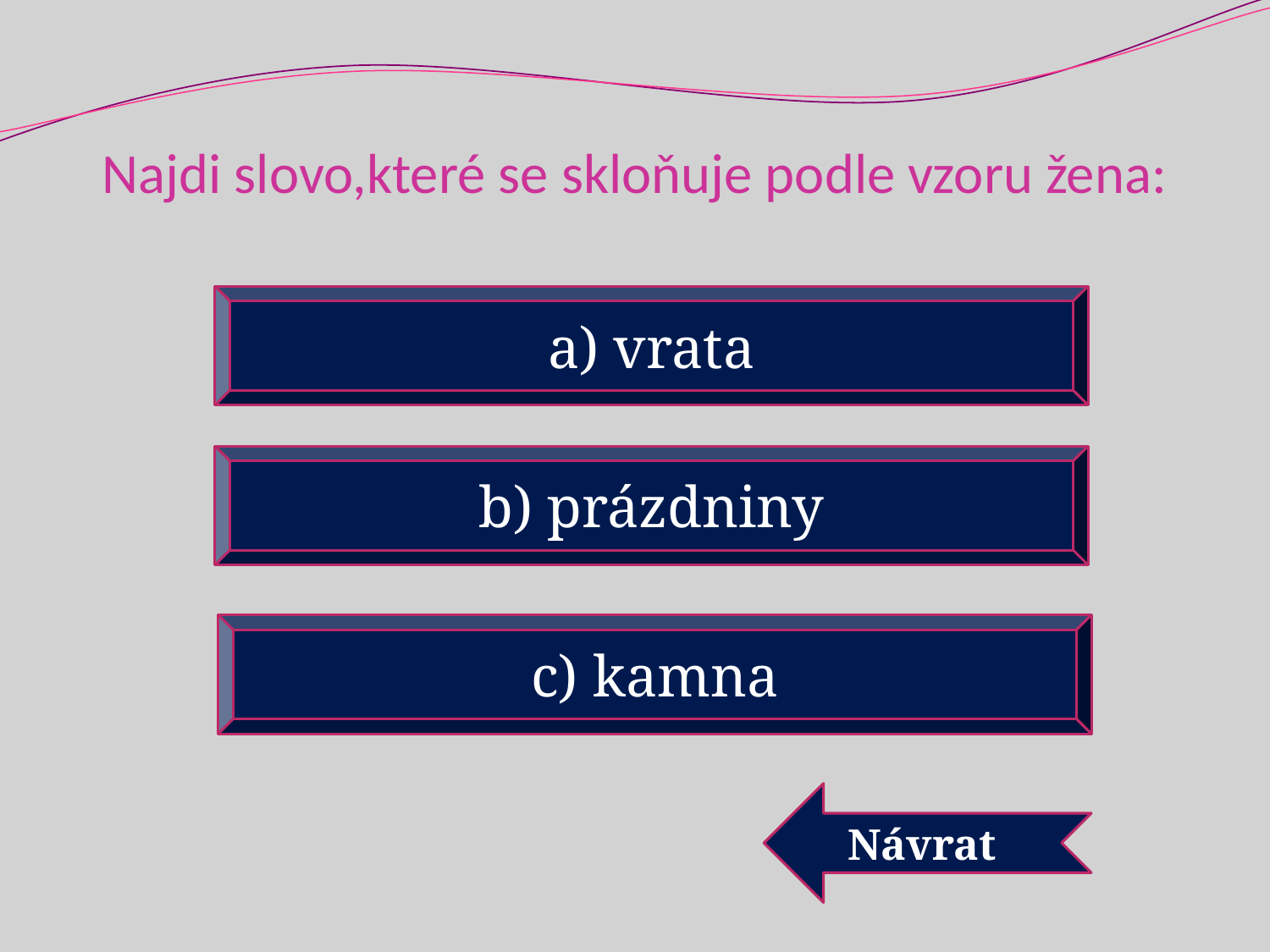

# Najdi slovo,které se skloňuje podle vzoru žena:
a) vrata
b) prázdniny
c) kamna
Návrat